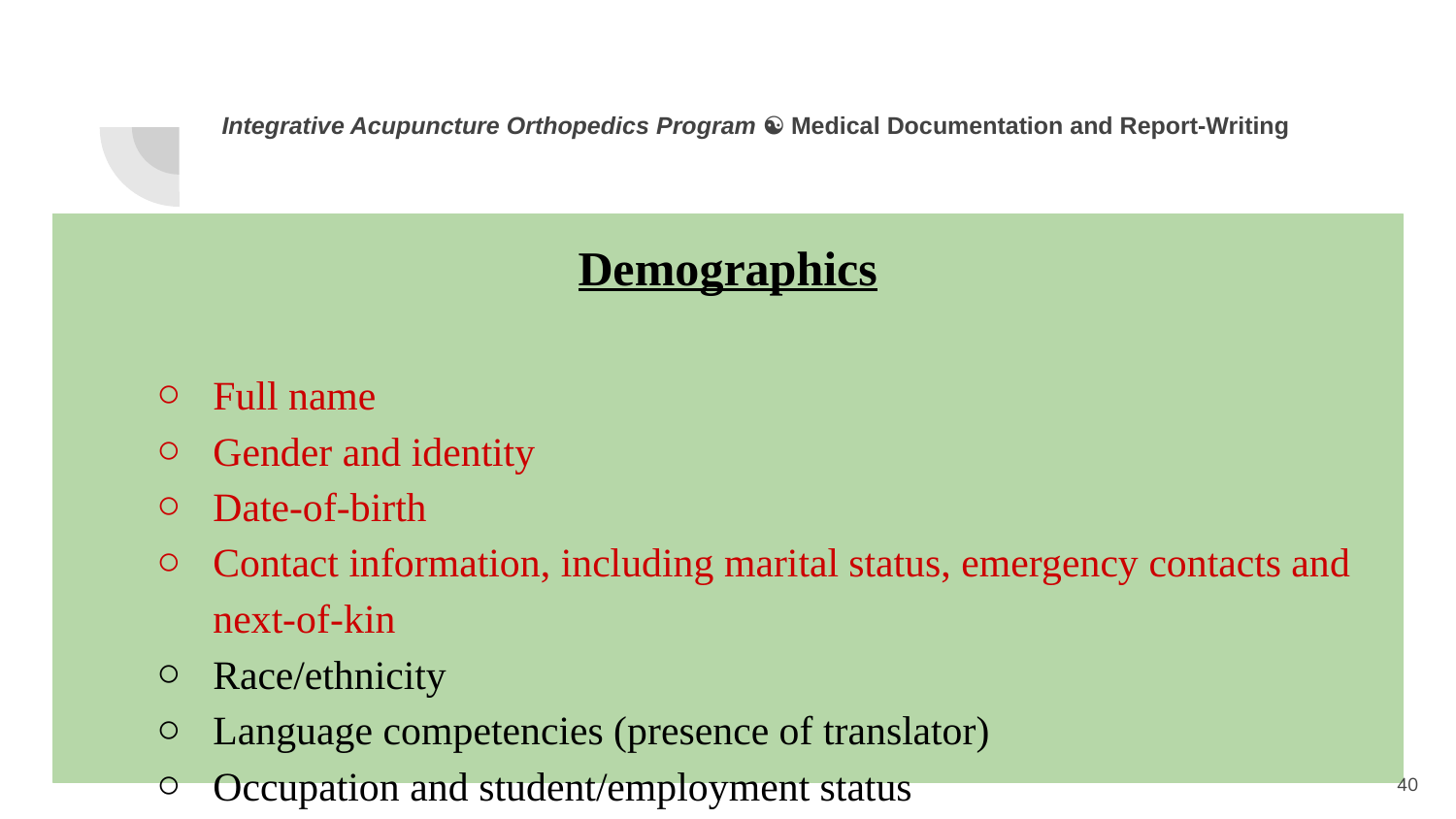

Integrative Acupuncture Orthopedics Program ☯ Medical Documentation and Report-Writing
Demographics

Full name
Gender and identity
Date-of-birth
Contact information, including marital status, emergency contacts and next-of-kin
Race/ethnicity
Language competencies (presence of translator)
Occupation and student/employment status
40